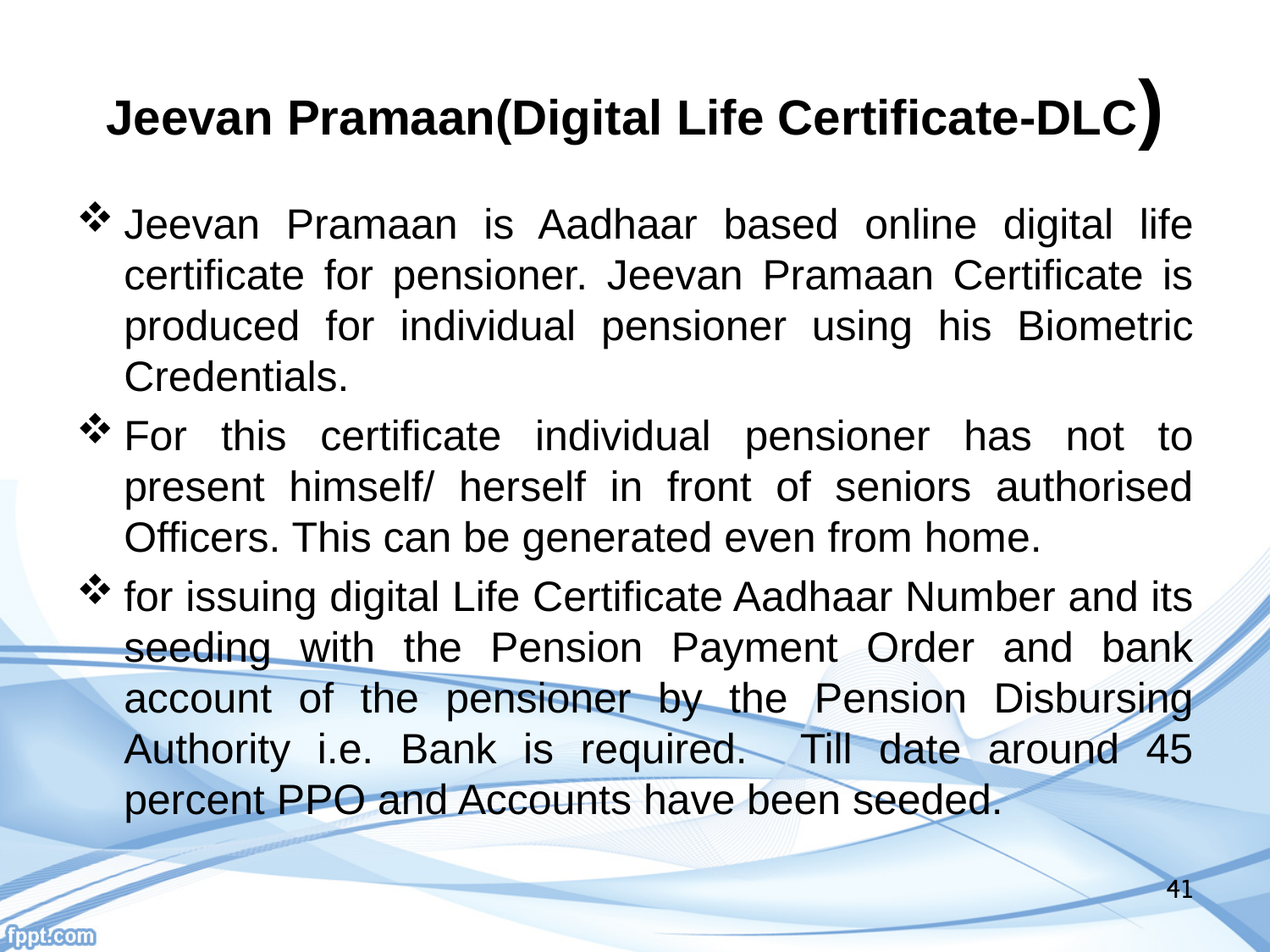

# Jeevan Pramaan(Digital Life Certificate-DLC)
Jeevan Pramaan is Aadhaar based online digital life certificate for pensioner. Jeevan Pramaan Certificate is produced for individual pensioner using his Biometric Credentials.
For this certificate individual pensioner has not to present himself/ herself in front of seniors authorised Officers. This can be generated even from home.
for issuing digital Life Certificate Aadhaar Number and its seeding with the Pension Payment Order and bank account of the pensioner by the Pension Disbursing Authority i.e. Bank is required.  Till date around 45 percent PPO and Accounts have been seeded.

41